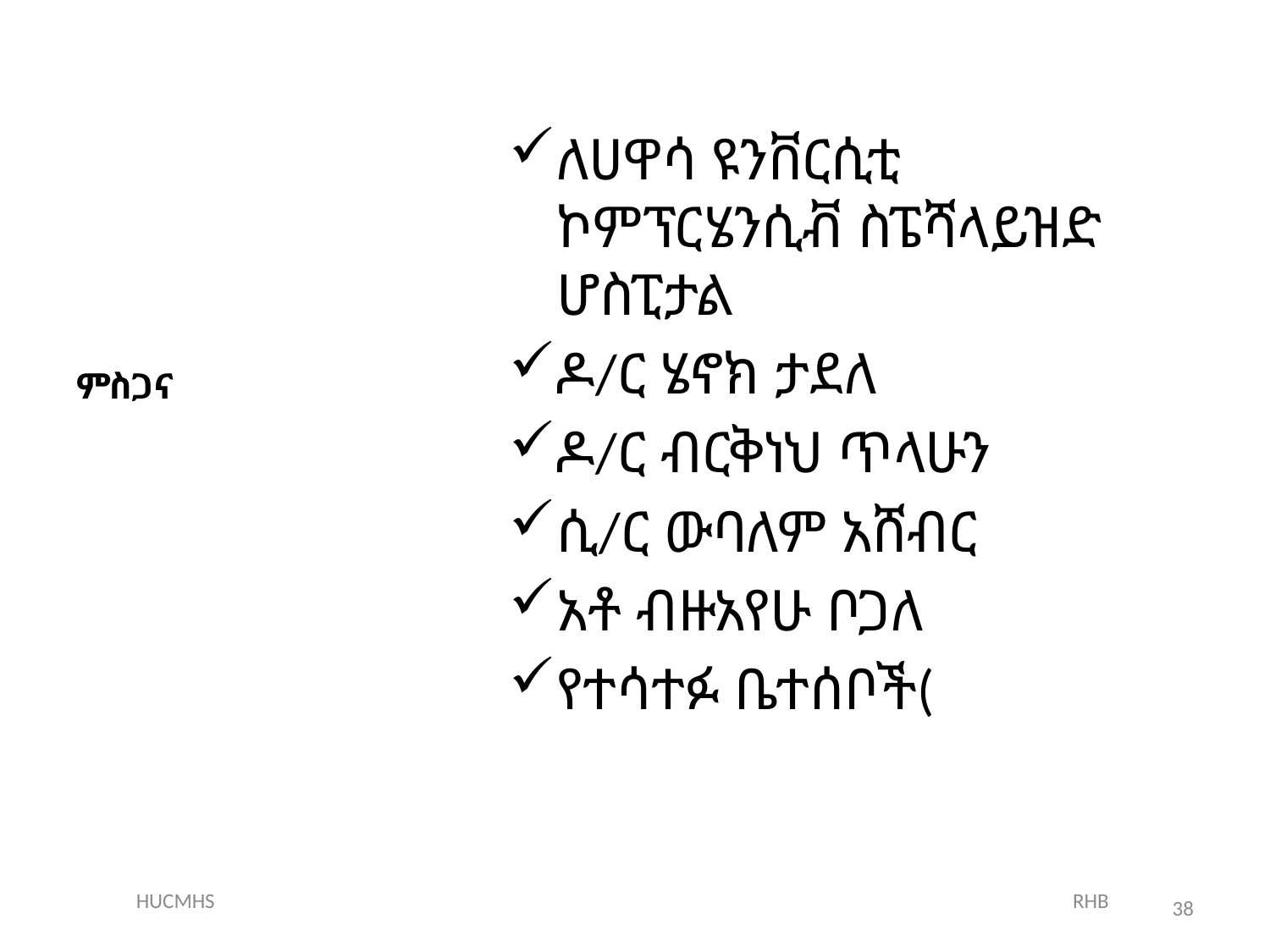

# ምስጋና

ለሀዋሳ ዩንቨርሲቲ ኮምፕርሄንሲቭ ስፔሻላይዝድ ሆስፒታል
ዶ/ር ሄኖክ ታደለ
ዶ/ር ብርቅነህ ጥላሁን
ሲ/ር ውባለም አሸብር
አቶ ብዙአየሁ ቦጋለ
የተሳተፉ ቤተሰቦች(

HUCMHS                                                                                                                                                                                 RHB
38